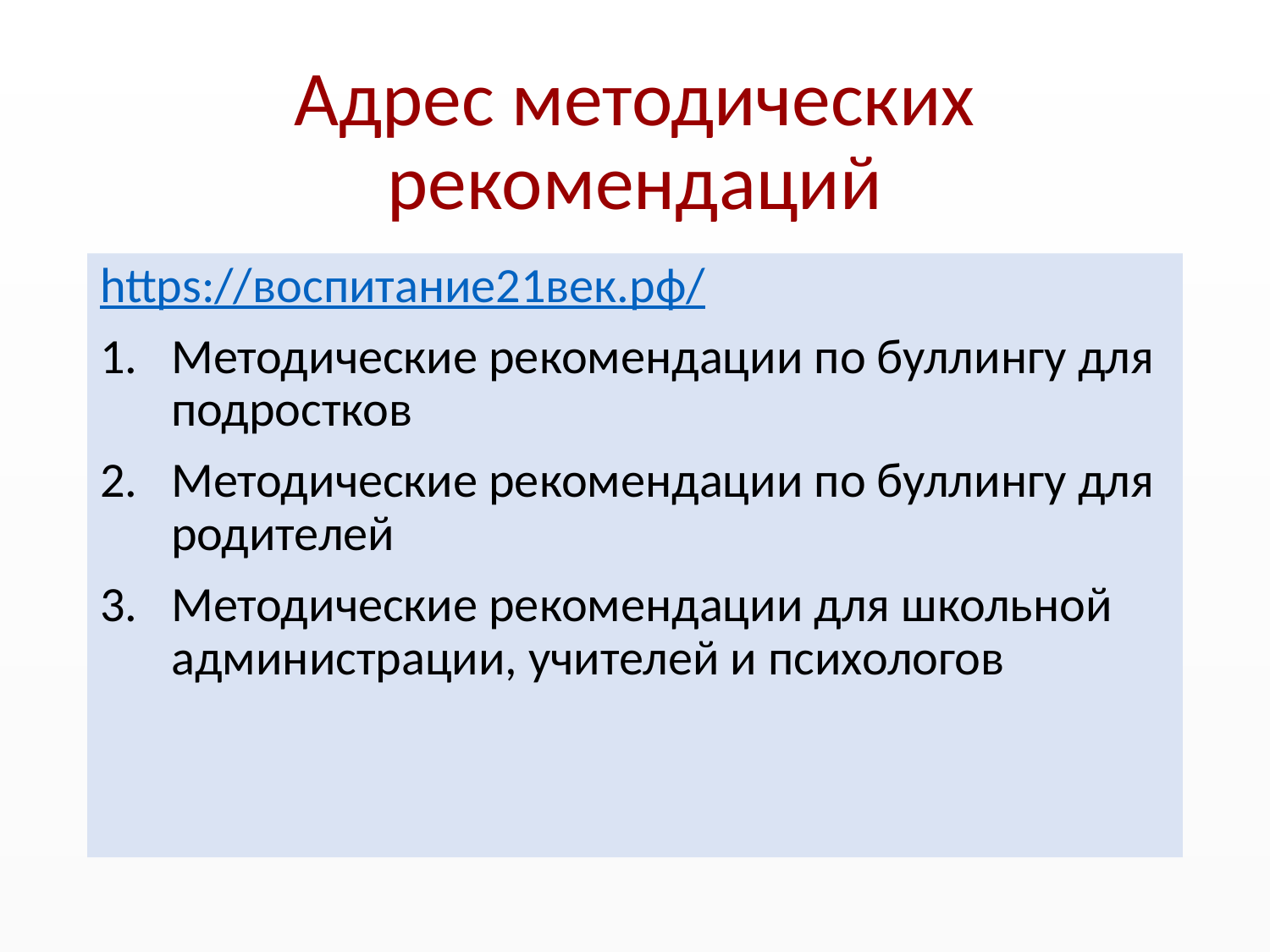

# Адрес методических рекомендаций
https://воспитание21век.рф/
Методические рекомендации по буллингу для подростков
Методические рекомендации по буллингу для родителей
Методические рекомендации для школьной администрации, учителей и психологов